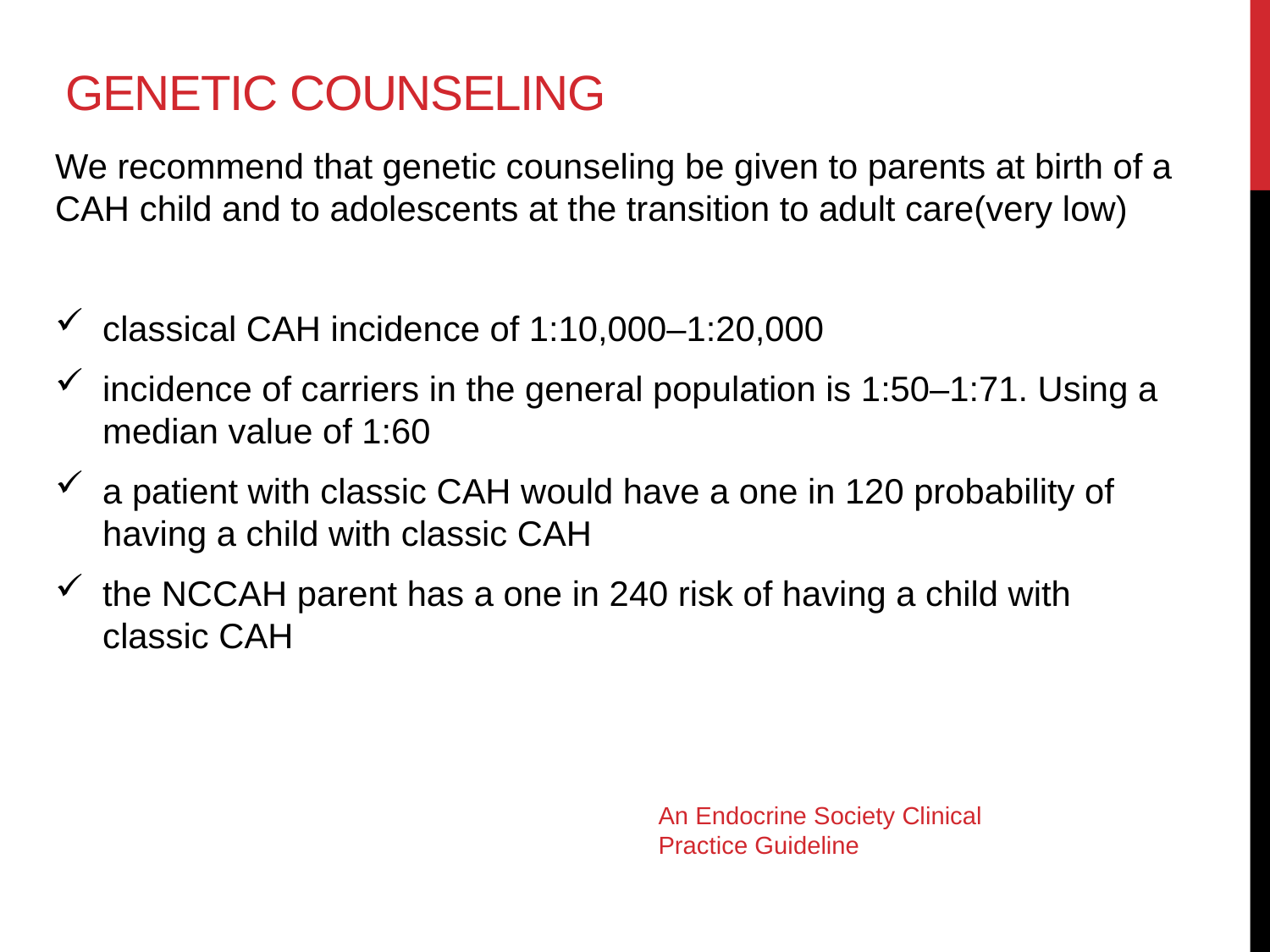

# Genetic counseling
We recommend that genetic counseling be given to parents at birth of a CAH child and to adolescents at the transition to adult care(very low)

classical CAH incidence of 1:10,000–1:20,000
incidence of carriers in the general population is 1:50–1:71. Using a median value of 1:60
a patient with classic CAH would have a one in 120 probability of having a child with classic CAH
the NCCAH parent has a one in 240 risk of having a child with classic CAH

An Endocrine Society Clinical Practice Guideline